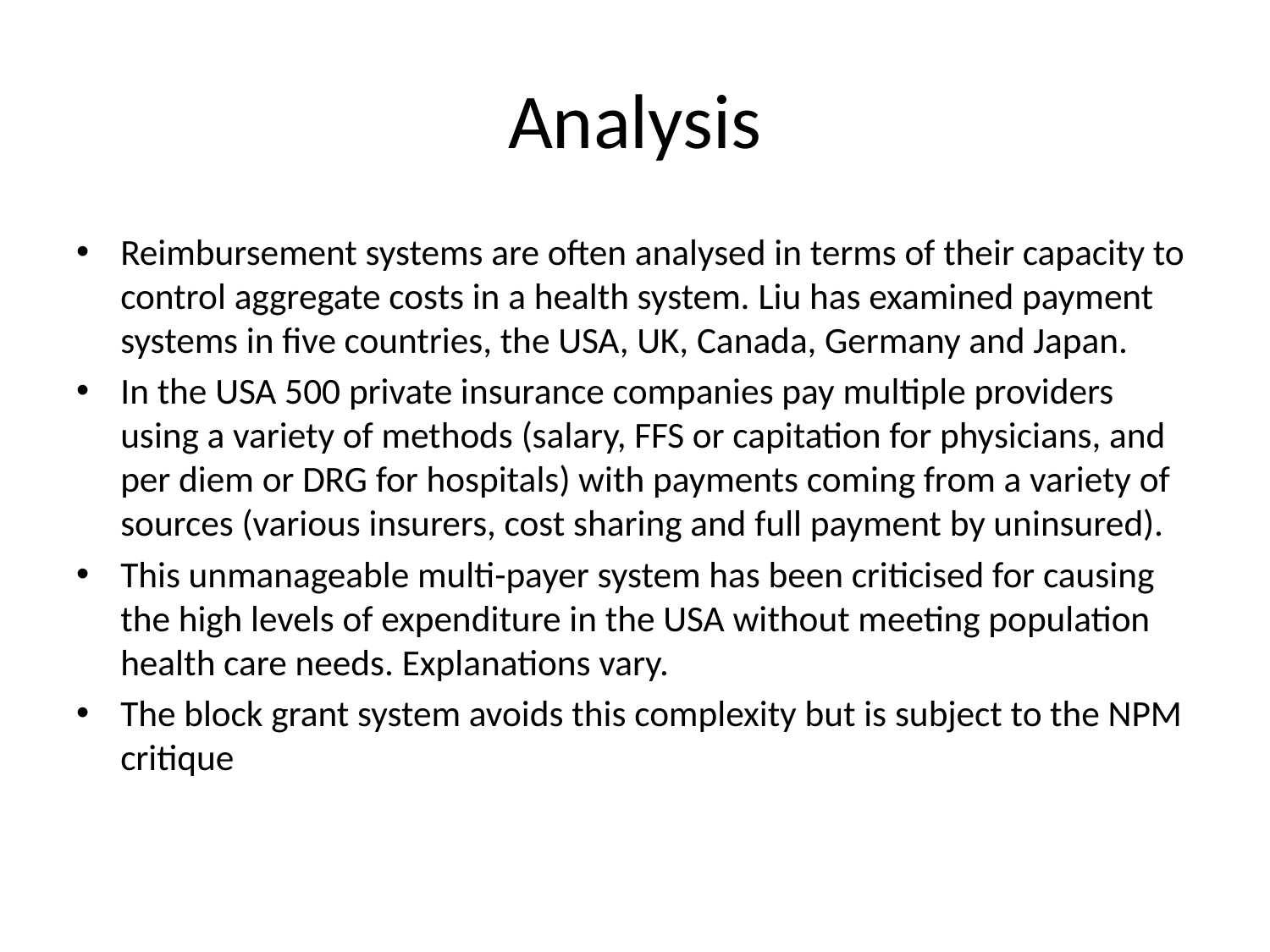

# Analysis
Reimbursement systems are often analysed in terms of their capacity to control aggregate costs in a health system. Liu has examined payment systems in five countries, the USA, UK, Canada, Germany and Japan.
In the USA 500 private insurance companies pay multiple providers using a variety of methods (salary, FFS or capitation for physicians, and per diem or DRG for hospitals) with payments coming from a variety of sources (various insurers, cost sharing and full payment by uninsured).
This unmanageable multi-payer system has been criticised for causing the high levels of expenditure in the USA without meeting population health care needs. Explanations vary.
The block grant system avoids this complexity but is subject to the NPM critique